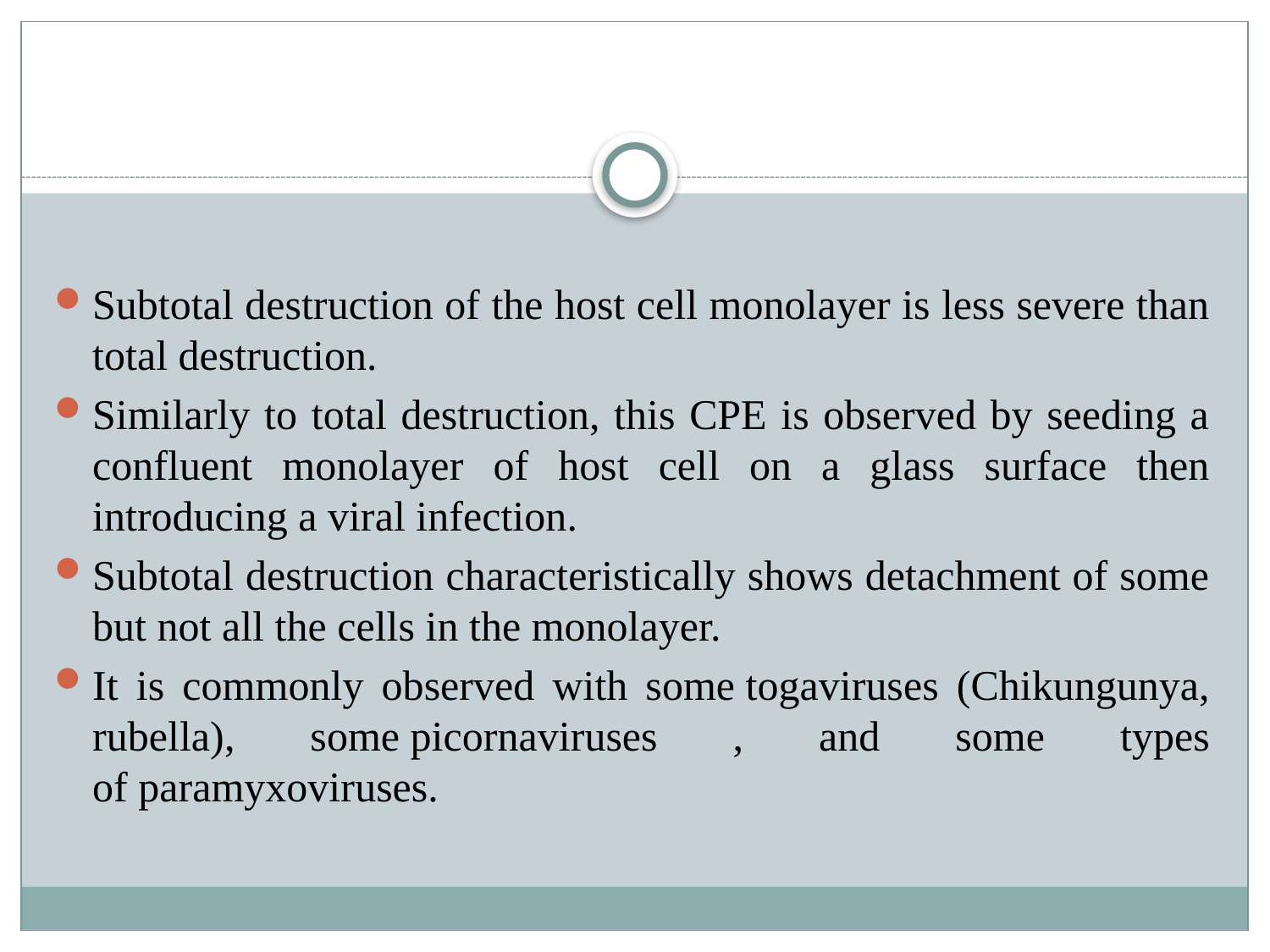

#

Subtotal destruction of the host cell monolayer is less severe than total destruction.
Similarly to total destruction, this CPE is observed by seeding a confluent monolayer of host cell on a glass surface then introducing a viral infection.
Subtotal destruction characteristically shows detachment of some but not all the cells in the monolayer.
It is commonly observed with some togaviruses (Chikungunya, rubella), some picornaviruses , and some types of paramyxoviruses.